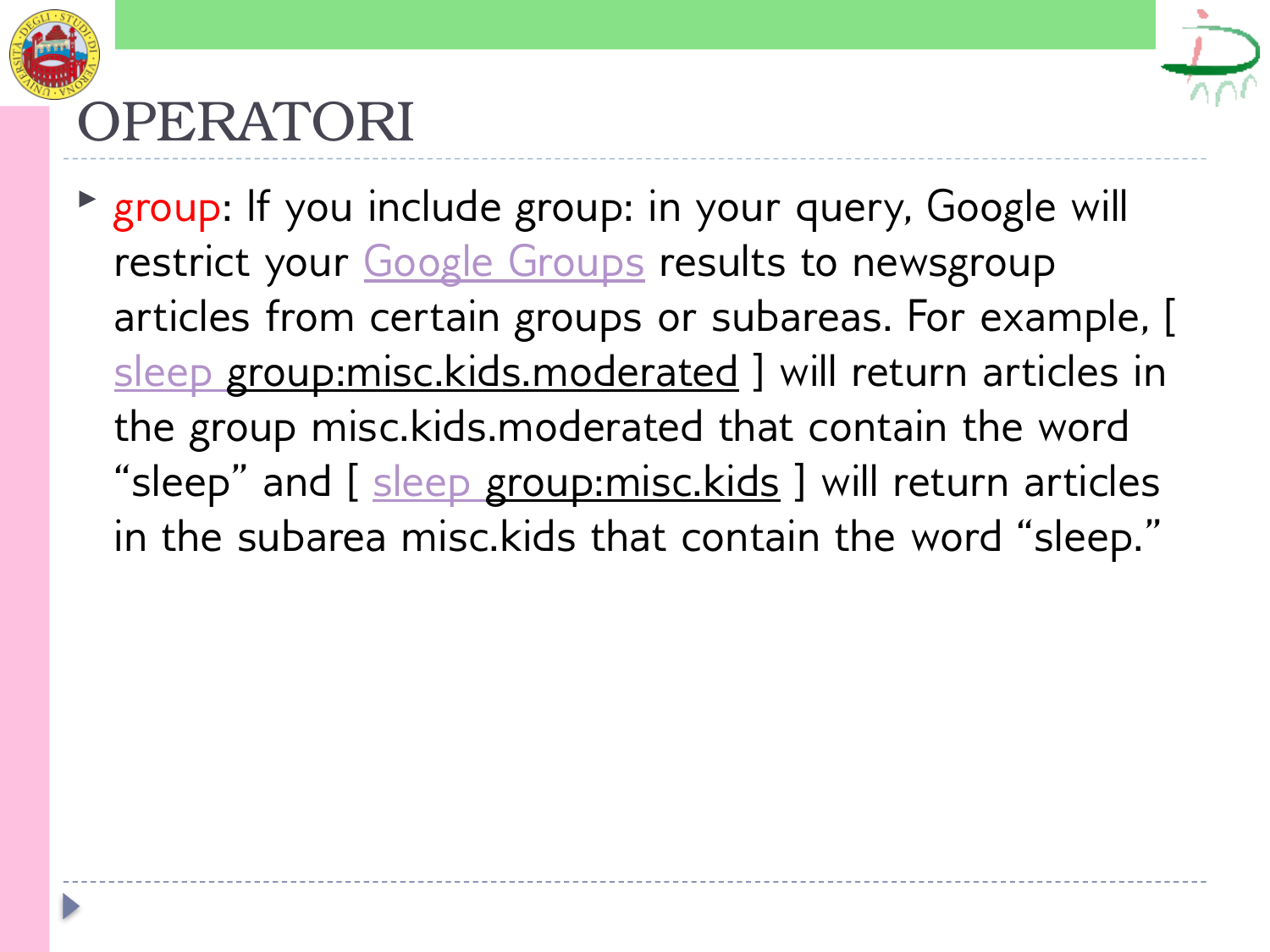

# OPERATORI
group: If you include group: in your query, Google will restrict your Google Groups results to newsgroup articles from certain groups or subareas. For example, [ sleep group:misc.kids.moderated ] will return articles in the group misc.kids.moderated that contain the word “sleep” and [ sleep group:misc.kids ] will return articles in the subarea misc.kids that contain the word “sleep.”